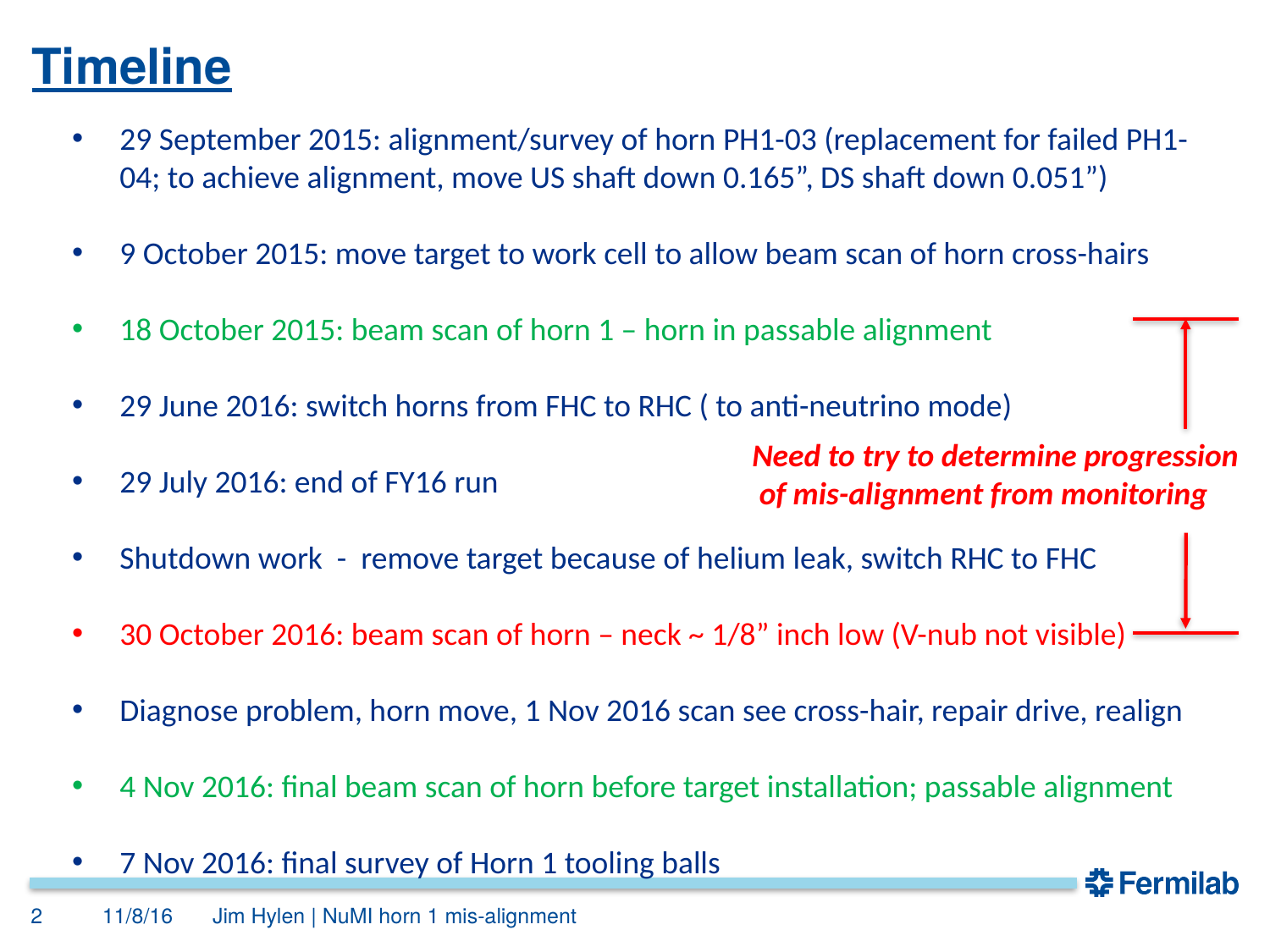

# Timeline
29 September 2015: alignment/survey of horn PH1-03 (replacement for failed PH1-04; to achieve alignment, move US shaft down 0.165”, DS shaft down 0.051”)

9 October 2015: move target to work cell to allow beam scan of horn cross-hairs

18 October 2015: beam scan of horn 1 – horn in passable alignment

29 June 2016: switch horns from FHC to RHC ( to anti-neutrino mode)

29 July 2016: end of FY16 run

Shutdown work  -  remove target because of helium leak, switch RHC to FHC

30 October 2016: beam scan of horn – neck ~ 1/8” inch low (V-nub not visible)

Diagnose problem, horn move, 1 Nov 2016 scan see cross-hair, repair drive, realign

4 Nov 2016: final beam scan of horn before target installation; passable alignment

7 Nov 2016: final survey of Horn 1 tooling balls
Need to try to determine progression
 of mis-alignment from monitoring
2
11/8/16
Jim Hylen | NuMI horn 1 mis-alignment